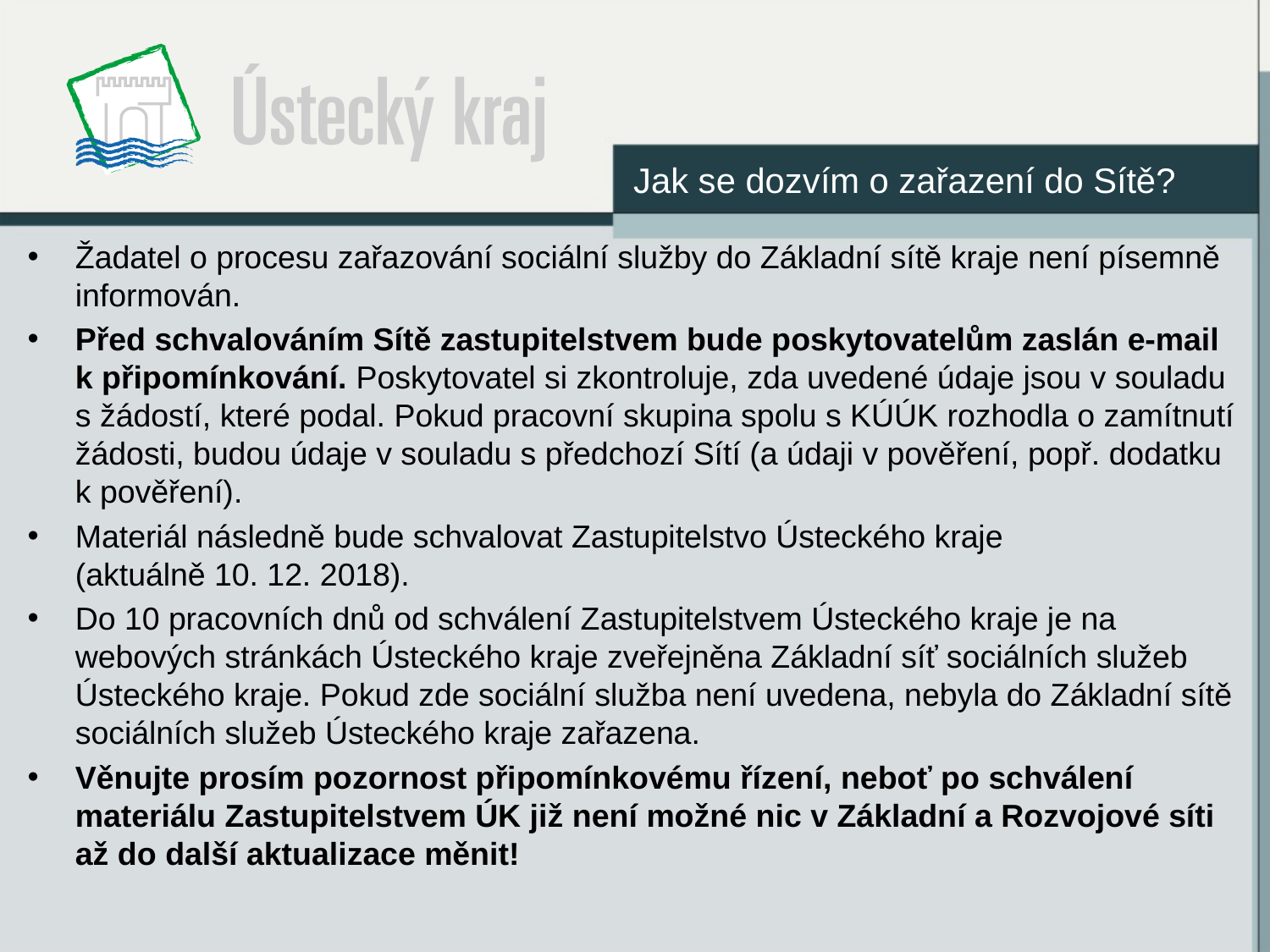

Jak se dozvím o zařazení do Sítě?

Žadatel o procesu zařazování sociální služby do Základní sítě kraje není písemně informován.
Před schvalováním Sítě zastupitelstvem bude poskytovatelům zaslán e-mail
k připomínkování. Poskytovatel si zkontroluje, zda uvedené údaje jsou v souladu
s žádostí, které podal. Pokud pracovní skupina spolu s KÚÚK rozhodla o zamítnutí žádosti, budou údaje v souladu s předchozí Sítí (a údaji v pověření, popř. dodatku
k pověření).
Materiál následně bude schvalovat Zastupitelstvo Ústeckého kraje
(aktuálně 10. 12. 2018).
Do 10 pracovních dnů od schválení Zastupitelstvem Ústeckého kraje je na webových stránkách Ústeckého kraje zveřejněna Základní síť sociálních služeb Ústeckého kraje. Pokud zde sociální služba není uvedena, nebyla do Základní sítě sociálních služeb Ústeckého kraje zařazena.
Věnujte prosím pozornost připomínkovému řízení, neboť po schválení materiálu Zastupitelstvem ÚK již není možné nic v Základní a Rozvojové síti až do další aktualizace měnit!